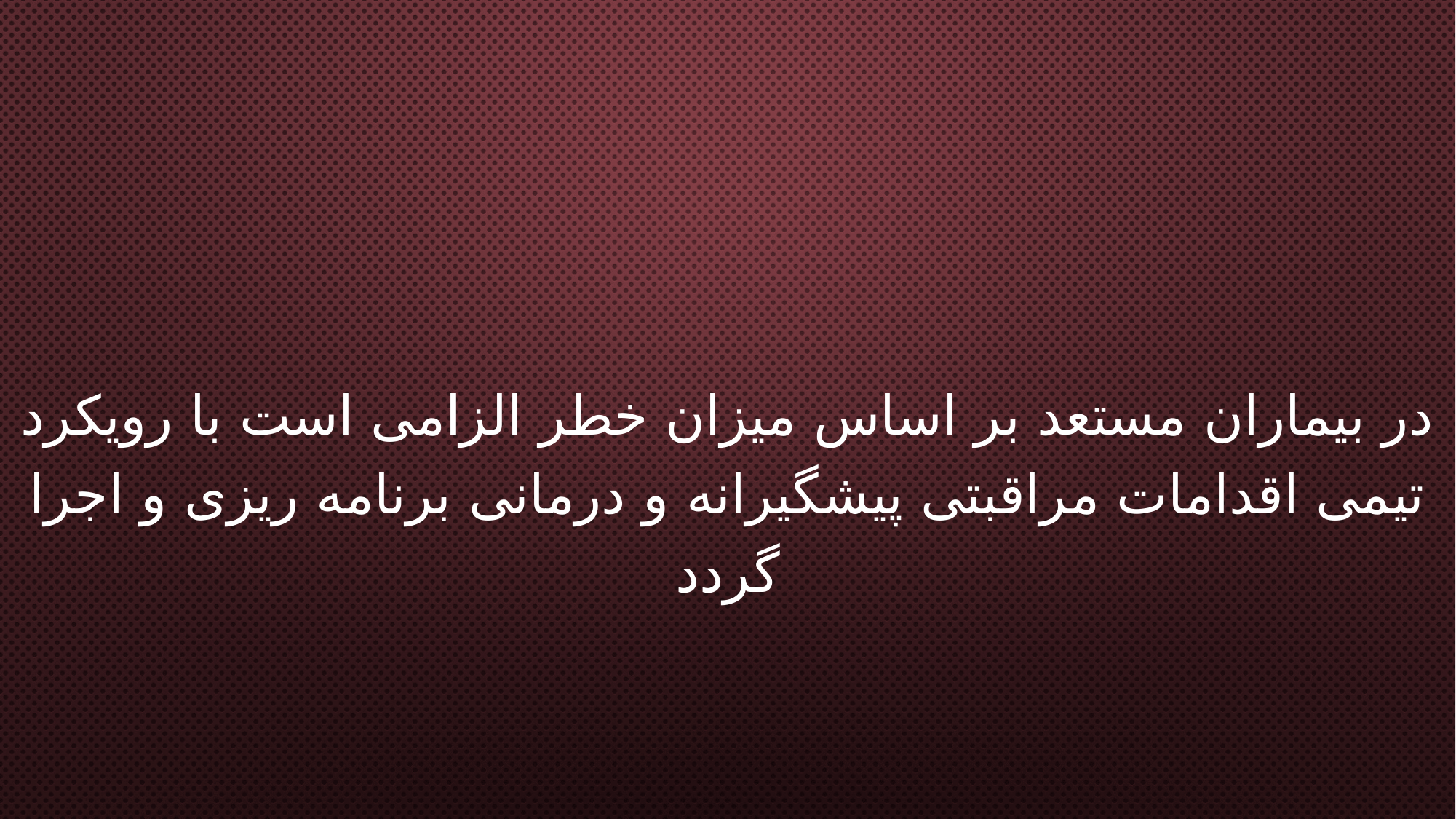

در بیماران مستعد بر اساس میزان خطر الزامی است با رویکرد تیمی اقدامات مراقبتی پیشگیرانه و درمانی برنامه ریزی و اجرا گردد